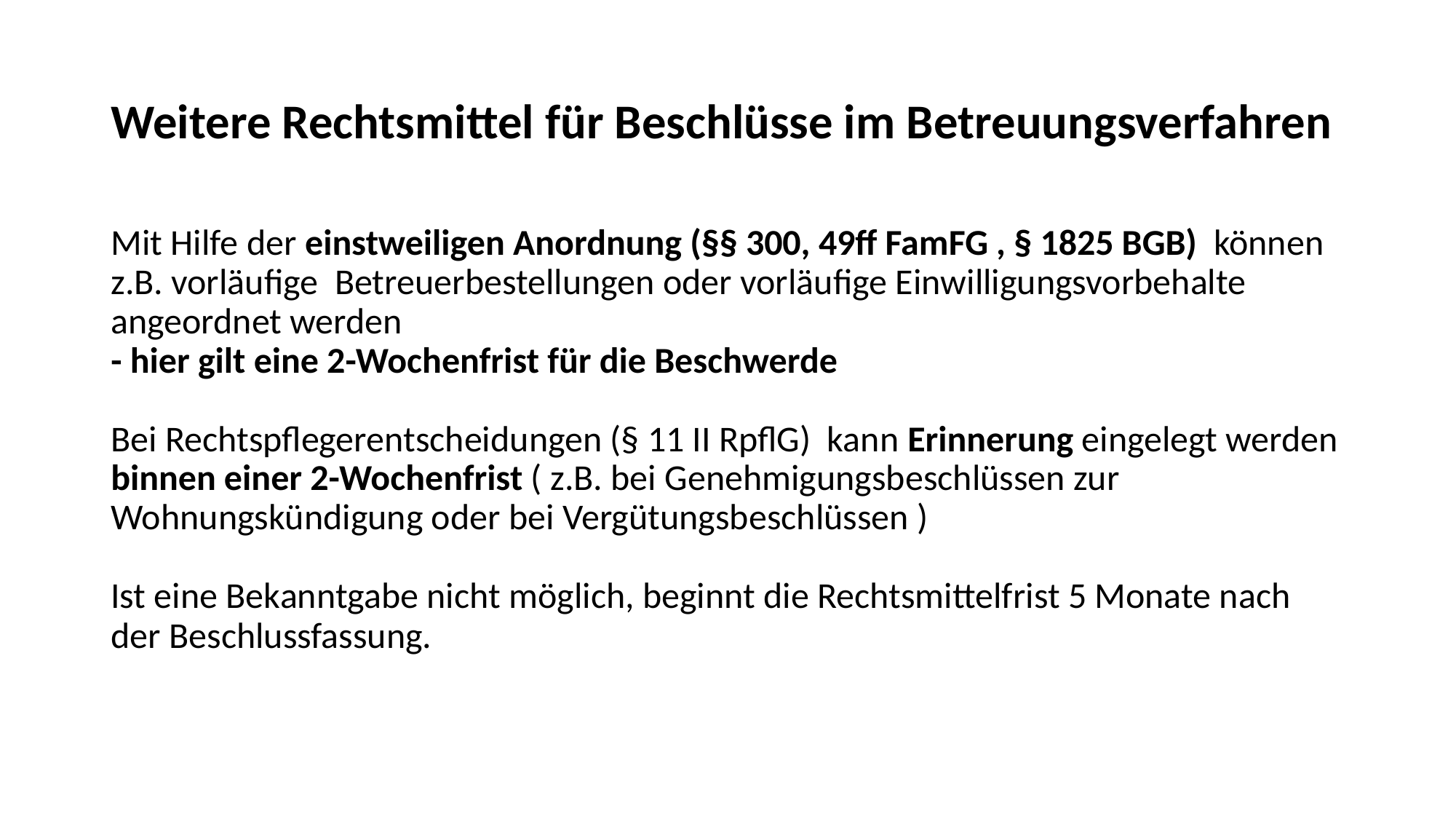

# Weitere Rechtsmittel für Beschlüsse im Betreuungsverfahren
Mit Hilfe der einstweiligen Anordnung (§§ 300, 49ff FamFG , § 1825 BGB)  können z.B. vorläufige  Betreuerbestellungen oder vorläufige Einwilligungsvorbehalte angeordnet werden
- hier gilt eine 2-Wochenfrist für die Beschwerde
Bei Rechtspflegerentscheidungen (§ 11 II RpflG)  kann Erinnerung eingelegt werden binnen einer 2-Wochenfrist ( z.B. bei Genehmigungsbeschlüssen zur Wohnungskündigung oder bei Vergütungsbeschlüssen )
Ist eine Bekanntgabe nicht möglich, beginnt die Rechtsmittelfrist 5 Monate nach der Beschlussfassung.